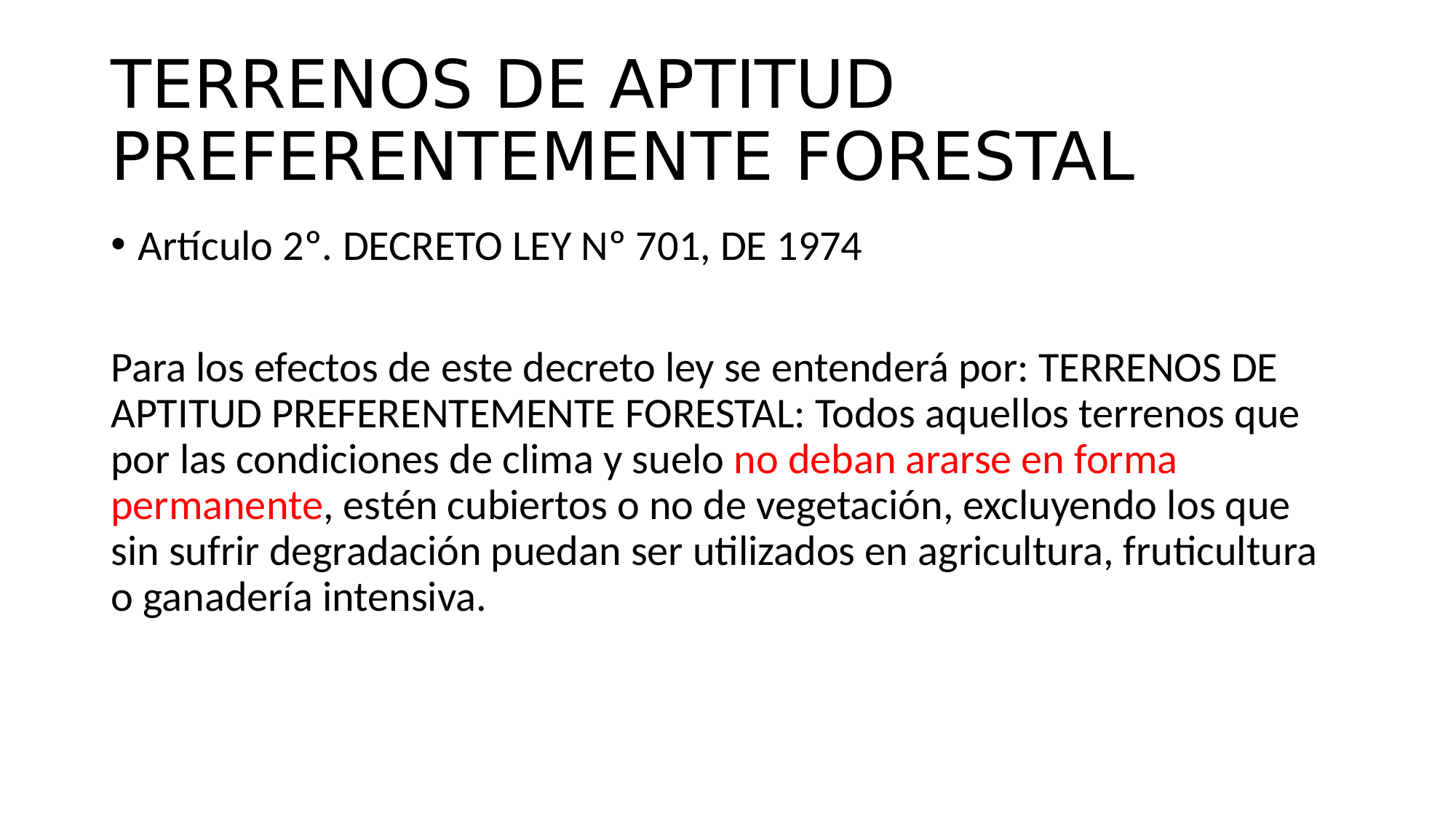

# TERRENOS DE APTITUD PREFERENTEMENTE FORESTAL
Artículo 2º. DECRETO LEY Nº 701, DE 1974

Para los efectos de este decreto ley se entenderá por: TERRENOS DE APTITUD PREFERENTEMENTE FORESTAL: Todos aquellos terrenos que por las condiciones de clima y suelo no deban ararse en forma permanente, estén cubiertos o no de vegetación, excluyendo los que sin sufrir degradación puedan ser utilizados en agricultura, fruticultura o ganadería intensiva.